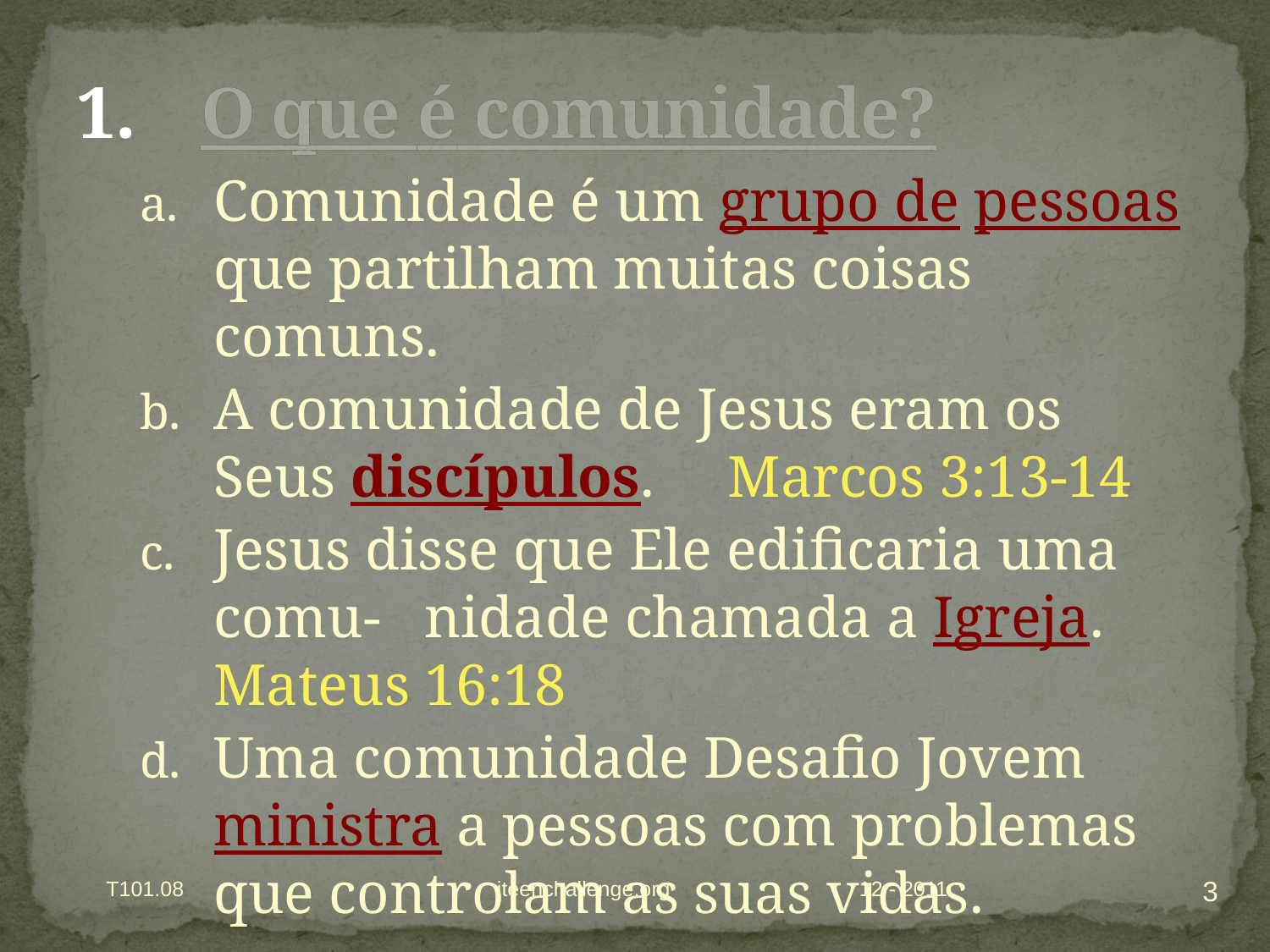

# O que é comunidade?
Comunidade é um grupo de pessoas que partilham muitas coisas comuns.
A comunidade de Jesus eram os Seus discípulos.     Marcos 3:13-14
Jesus disse que Ele edificaria uma comu-   nidade chamada a Igreja.  Mateus 16:18
Uma comunidade Desafio Jovem ministra a pessoas com problemas que controlam as suas vidas.

3
T101.08                                                     iteenchallenge.org
12 - 2011